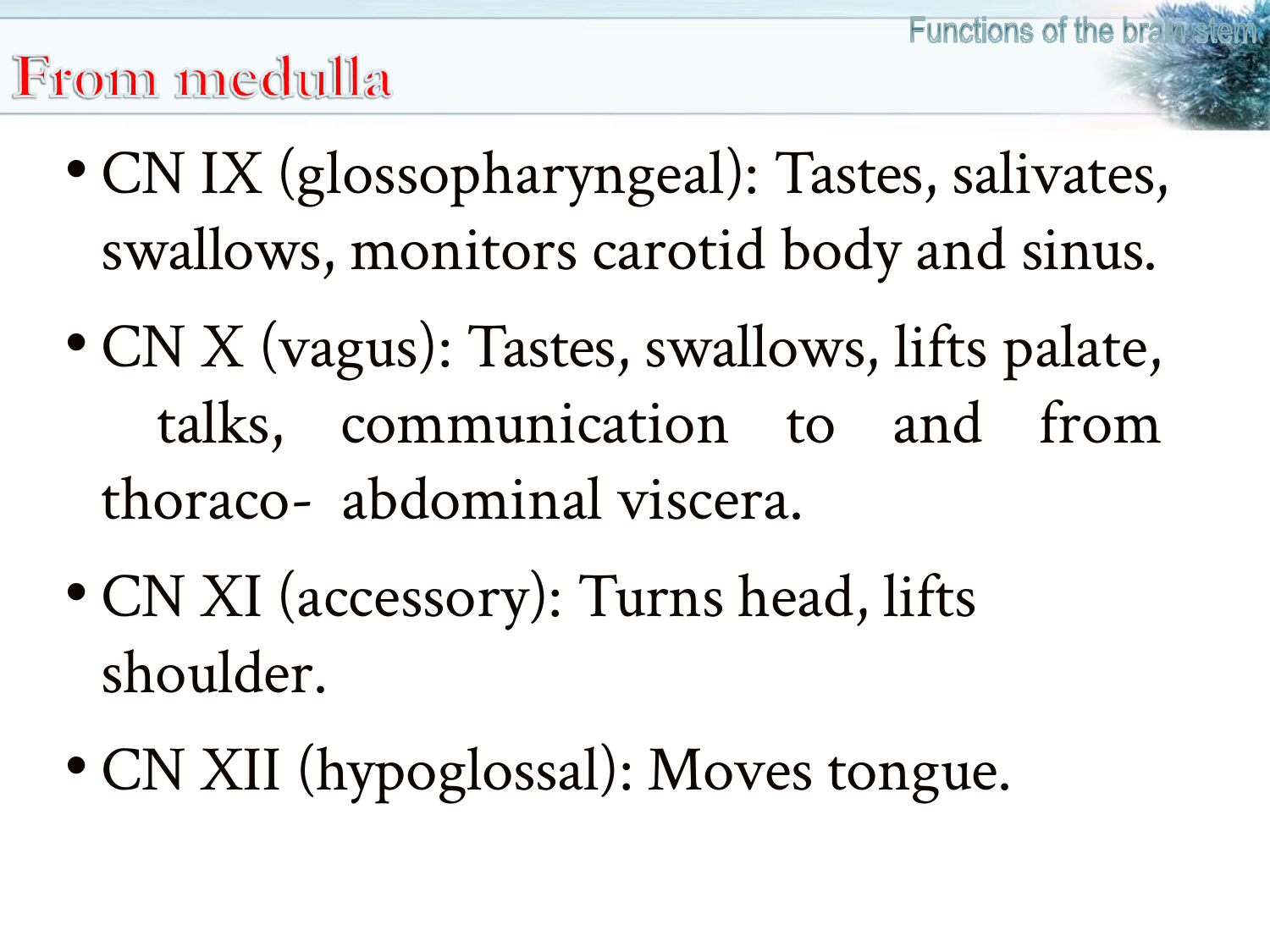

CN IX (glossopharyngeal): Tastes, salivates,
swallows, monitors carotid body and sinus.
CN X (vagus): Tastes, swallows, lifts palate,  talks, communication to and from thoraco-  abdominal viscera.
CN XI (accessory): Turns head, lifts
shoulder.
CN XII (hypoglossal): Moves tongue.